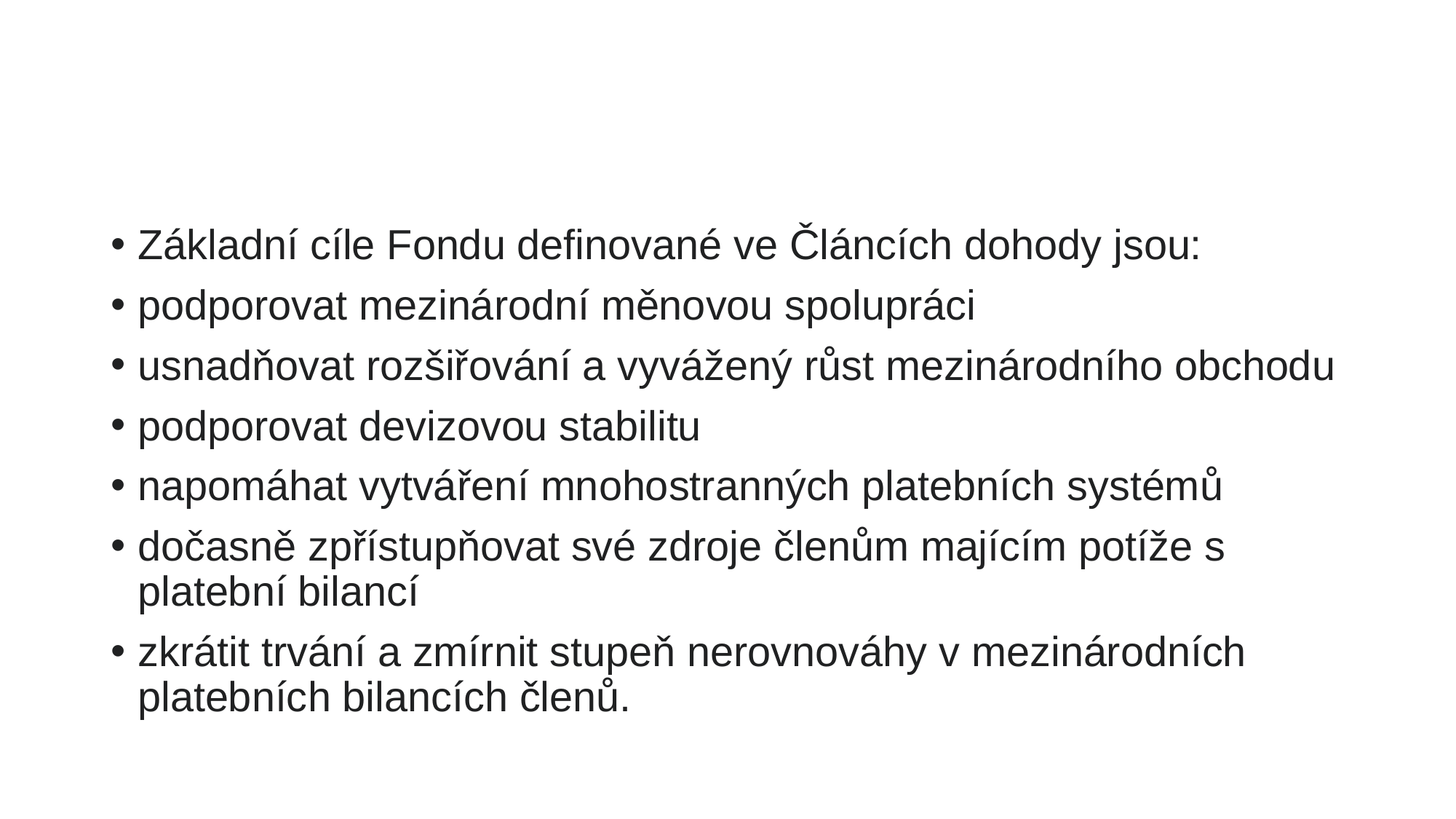

#
Základní cíle Fondu definované ve Článcích dohody jsou:
podporovat mezinárodní měnovou spolupráci
usnadňovat rozšiřování a vyvážený růst mezinárodního obchodu
podporovat devizovou stabilitu
napomáhat vytváření mnohostranných platebních systémů
dočasně zpřístupňovat své zdroje členům majícím potíže s platební bilancí
zkrátit trvání a zmírnit stupeň nerovnováhy v mezinárodních platebních bilancích členů.